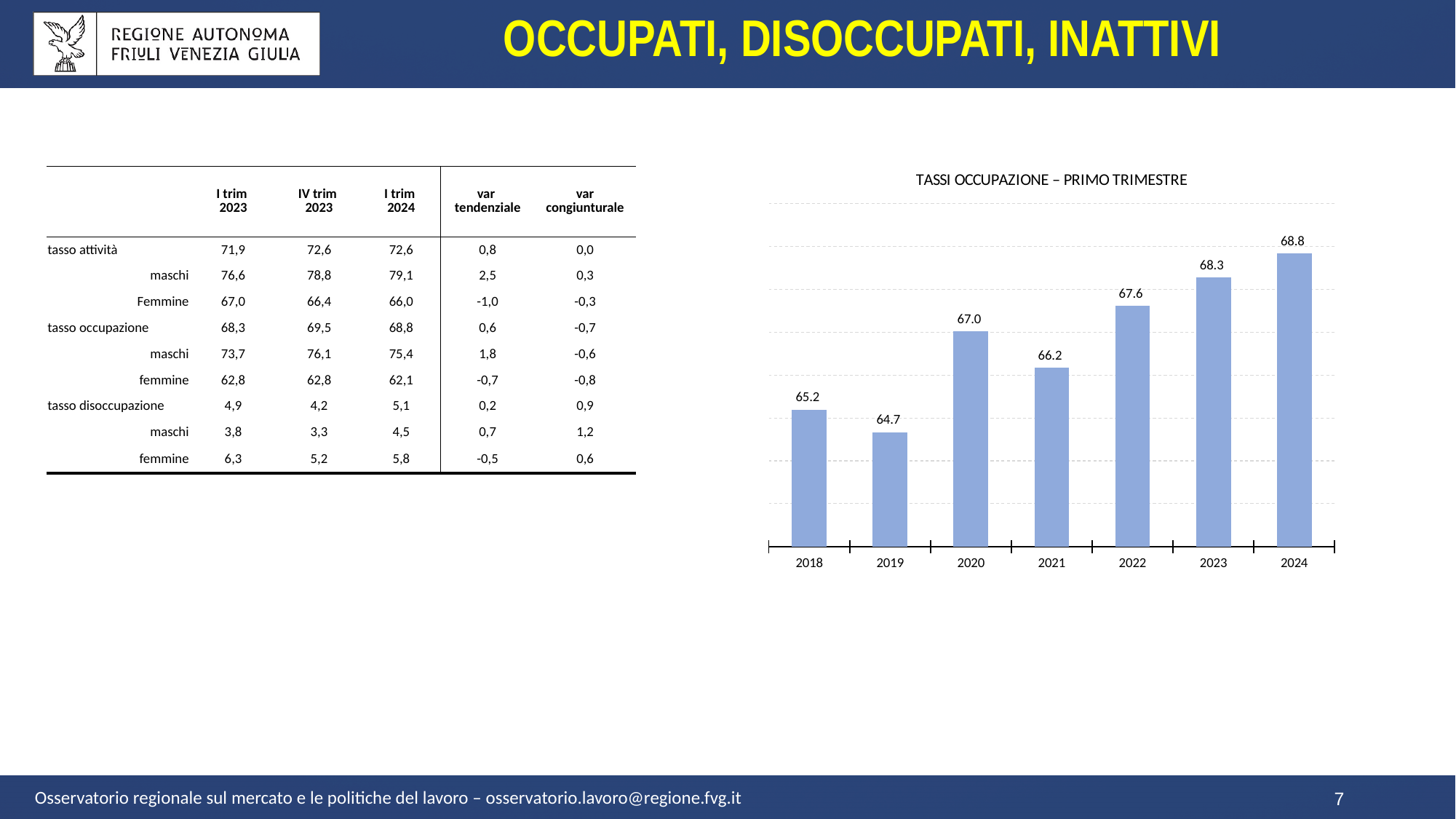

OCCUPATI, DISOCCUPATI, INATTIVI

### Chart: TASSI OCCUPAZIONE – PRIMO TRIMESTRE

| Category | primo trimestre |
|---|---|
| 2018 | 65.19664 |
| 2019 | 64.670561 |
| 2020 | 67.026011 |
| 2021 | 66.168974 |
| 2022 | 67.613771 |
| 2023 | 68.273524 |
| 2024 | 68.830536 |
|  | I trim 2023 | IV trim 2023 | I trim 2024 | var tendenziale | var congiunturale |
| --- | --- | --- | --- | --- | --- |
| tasso attività | 71,9 | 72,6 | 72,6 | 0,8 | 0,0 |
| maschi | 76,6 | 78,8 | 79,1 | 2,5 | 0,3 |
| Femmine | 67,0 | 66,4 | 66,0 | -1,0 | -0,3 |
| tasso occupazione | 68,3 | 69,5 | 68,8 | 0,6 | -0,7 |
| maschi | 73,7 | 76,1 | 75,4 | 1,8 | -0,6 |
| femmine | 62,8 | 62,8 | 62,1 | -0,7 | -0,8 |
| tasso disoccupazione | 4,9 | 4,2 | 5,1 | 0,2 | 0,9 |
| maschi | 3,8 | 3,3 | 4,5 | 0,7 | 1,2 |
| femmine | 6,3 | 5,2 | 5,8 | -0,5 | 0,6 |
Osservatorio regionale sul mercato e le politiche del lavoro – osservatorio.lavoro@regione.fvg.it
7